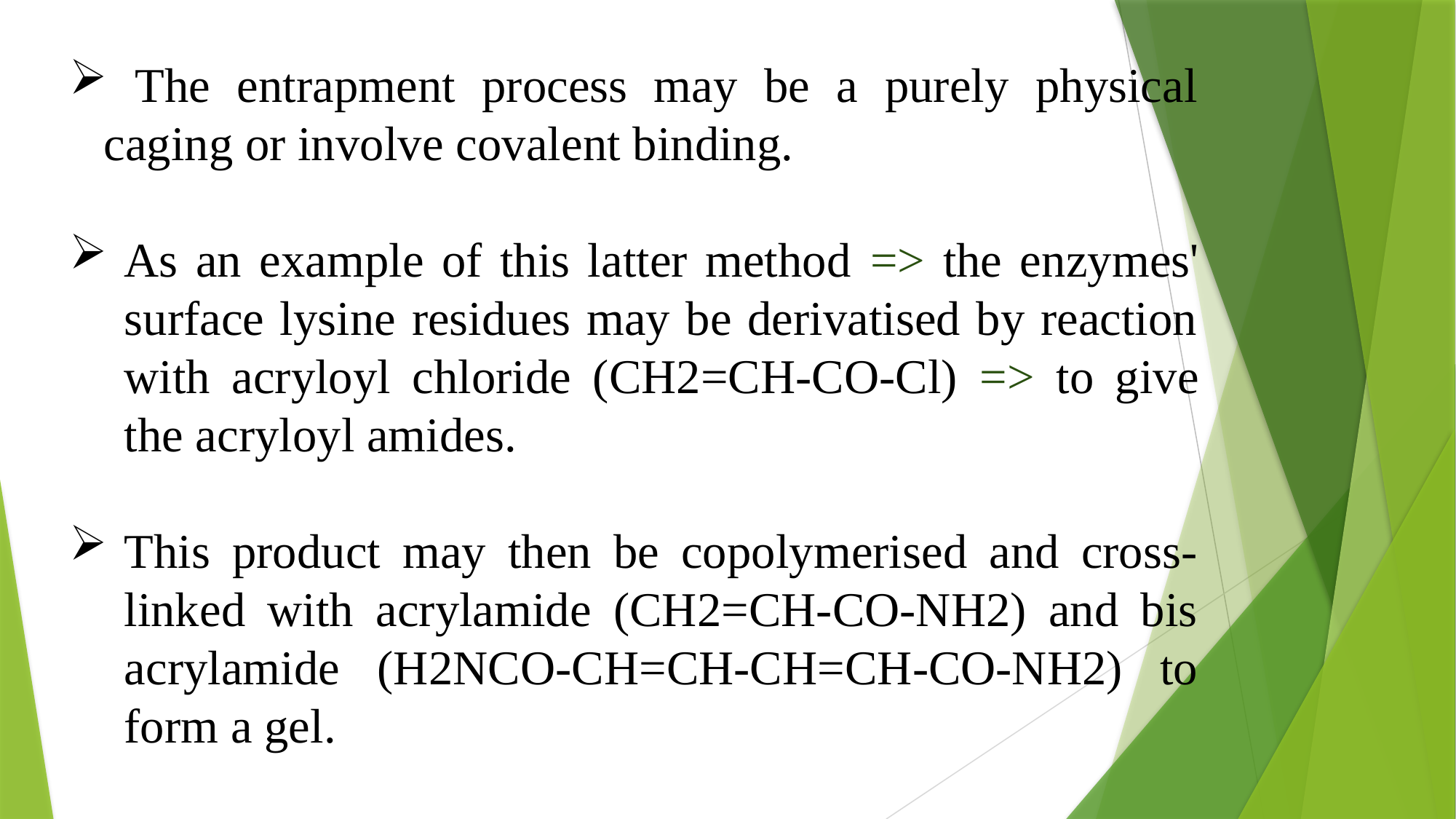

The entrapment process may be a purely physical caging or involve covalent binding.

As an example of this latter method => the enzymes' surface lysine residues may be derivatised by reaction with acryloyl chloride (CH2=CH-CO-Cl) => to give the acryloyl amides.

This product may then be copolymerised and cross-linked with acrylamide (CH2=CH-CO-NH2) and bis acrylamide (H2NCO-CH=CH-CH=CH-CO-NH2) to form a gel.